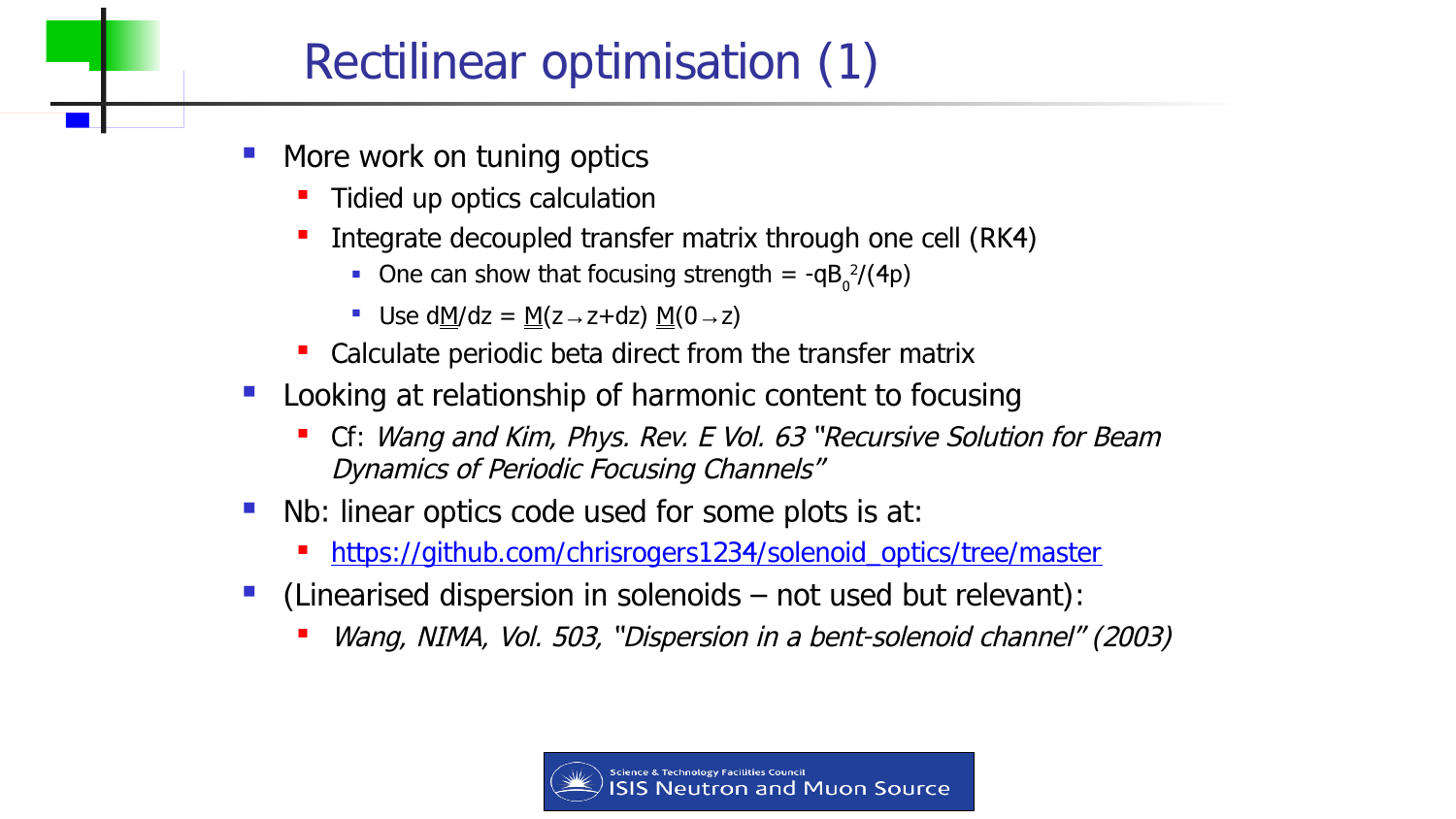

Rectilinear optimisation (1)
More work on tuning optics
Tidied up optics calculation
Integrate decoupled transfer matrix through one cell (RK4)
One can show that focusing strength = -qB02/(4p)
Use dM/dz = M(z→z+dz) M(0→z)
Calculate periodic beta direct from the transfer matrix
Looking at relationship of harmonic content to focusing
Cf: Wang and Kim, Phys. Rev. E Vol. 63 “Recursive Solution for Beam Dynamics of Periodic Focusing Channels”
Nb: linear optics code used for some plots is at:
https://github.com/chrisrogers1234/solenoid_optics/tree/master
(Linearised dispersion in solenoids – not used but relevant):
Wang, NIMA, Vol. 503, “Dispersion in a bent-solenoid channel” (2003)